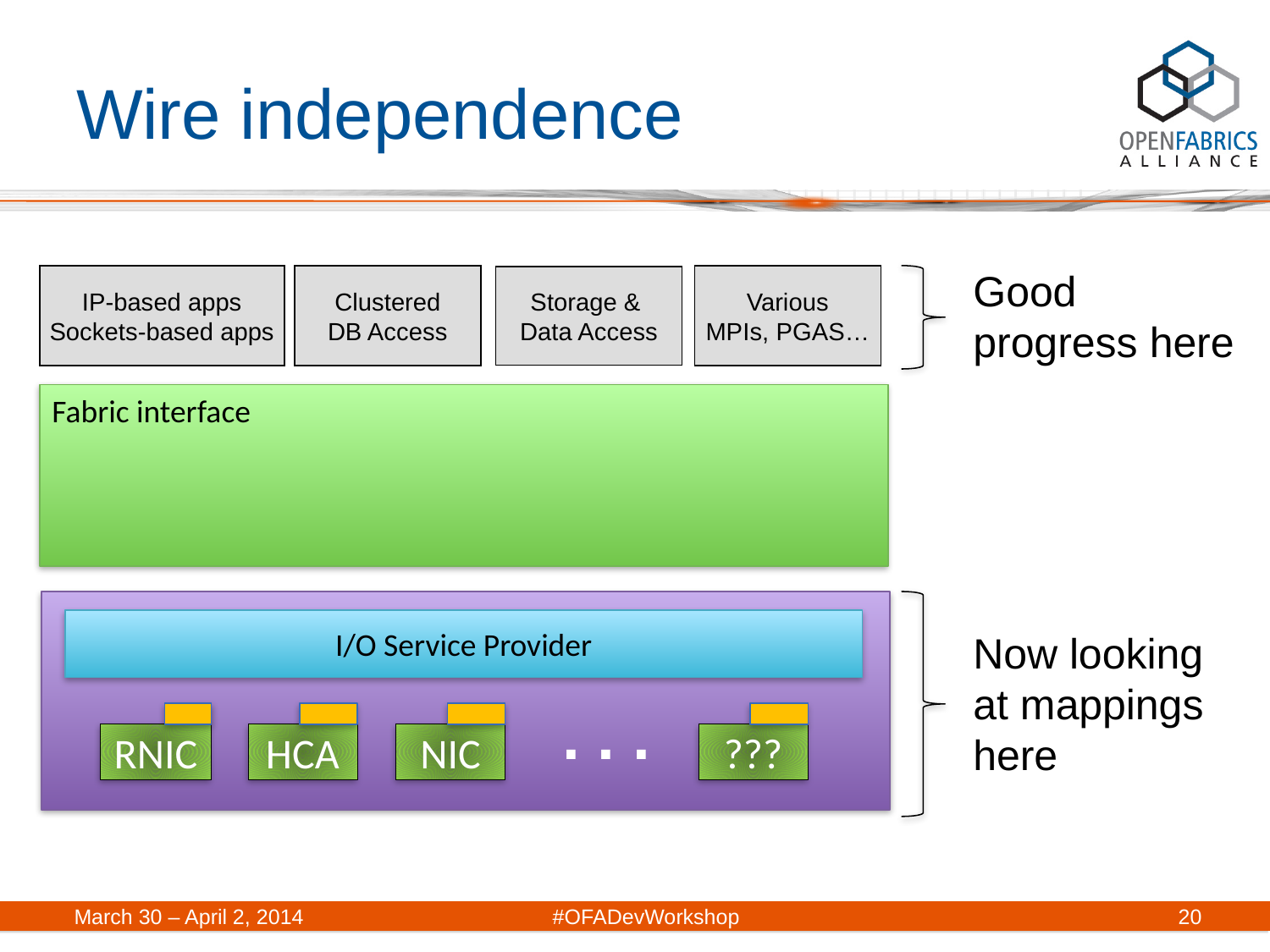

# Wire independence
Good progress here
IP-based apps
Sockets-based apps

Clustered
DB Access
Various
MPIs, PGAS…
Storage &
Data Access
Fabric interface

I/O Service Provider
Now looking at mappings here
 . . .

RNIC

NIC

???

HCA
March 30 – April 2, 2014	#OFADevWorkshop
20